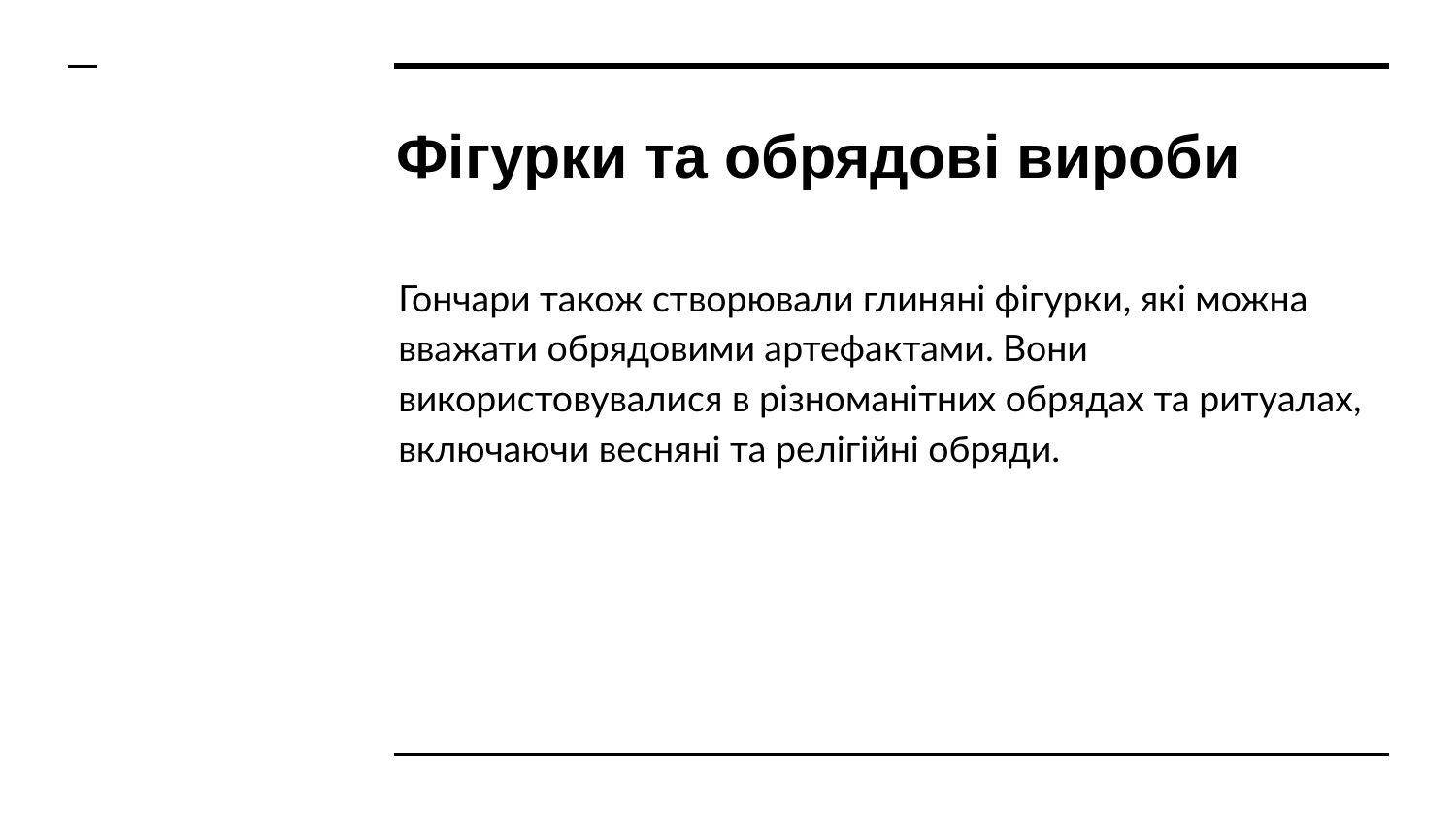

# Фігурки та обрядові вироби
Гончари також створювали глиняні фігурки, які можна вважати обрядовими артефактами. Вони використовувалися в різноманітних обрядах та ритуалах, включаючи весняні та релігійні обряди.